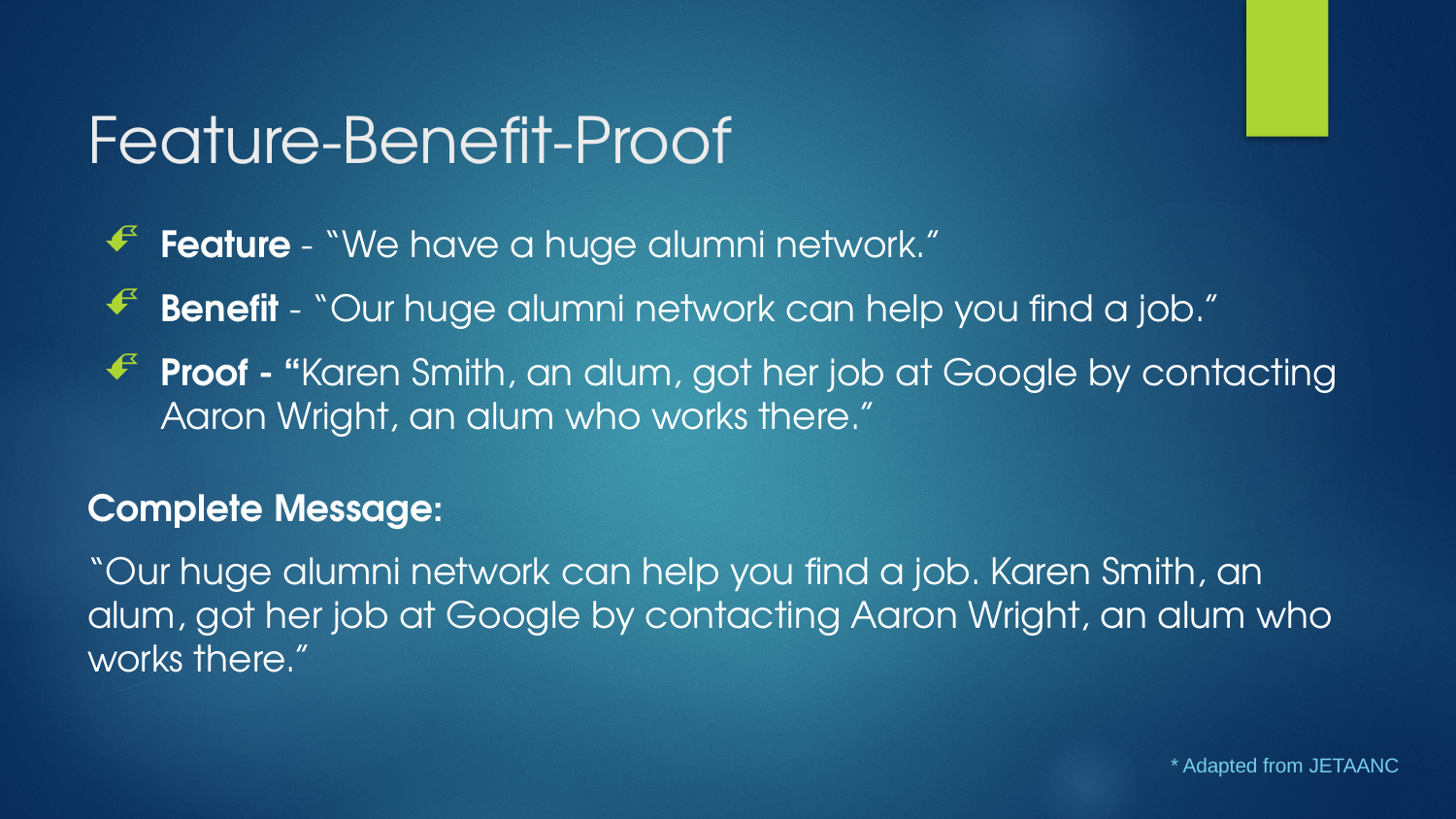

# Feature-Benefit-Proof
Feature - “We have a huge alumni network.”
Benefit - “Our huge alumni network can help you find a job.”
Proof - “Karen Smith, an alum, got her job at Google by contacting Aaron Wright, an alum who works there.”
Complete Message:
“Our huge alumni network can help you find a job. Karen Smith, an alum, got her job at Google by contacting Aaron Wright, an alum who works there.”
* Adapted from JETAANC